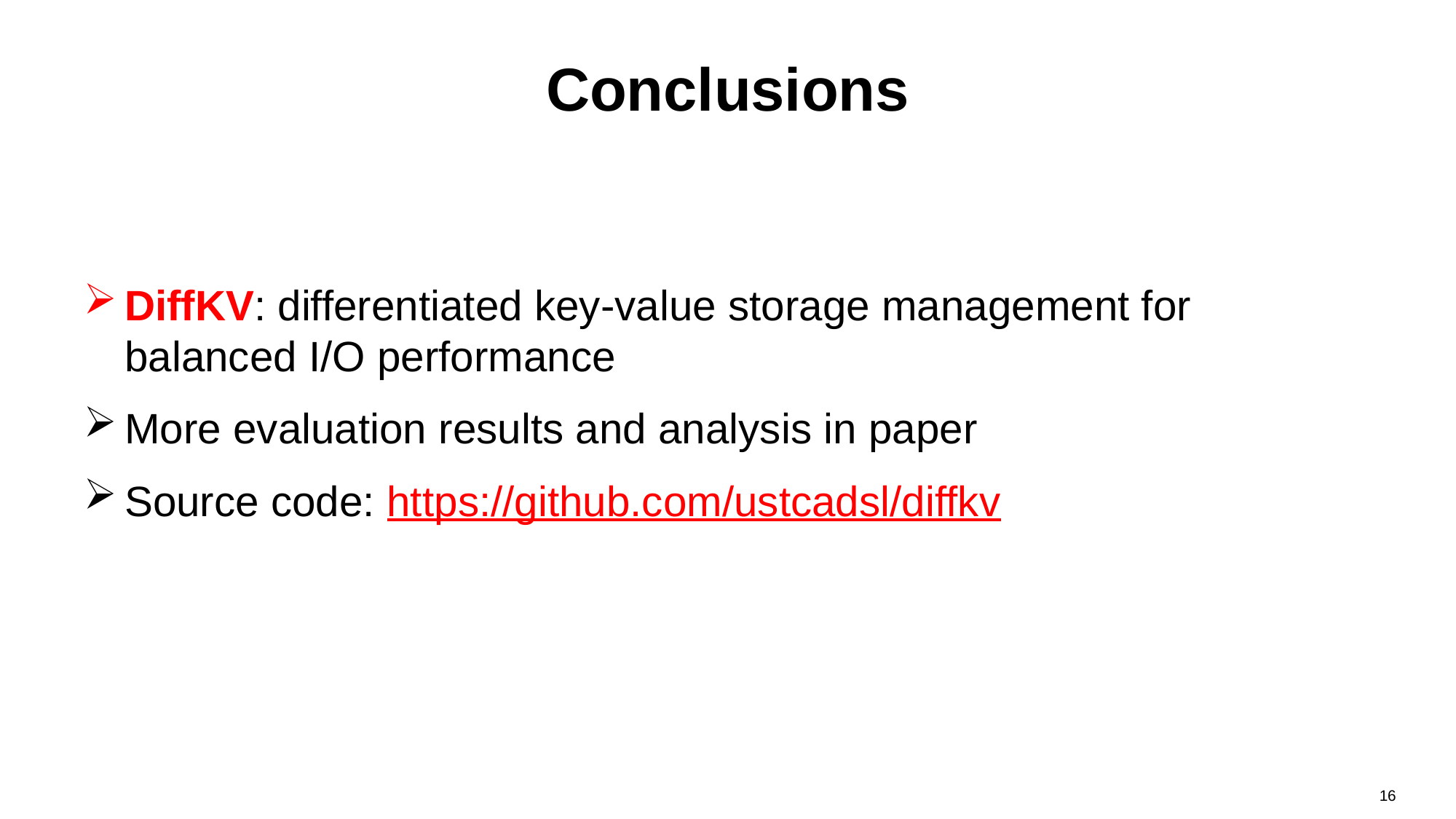

# Conclusions
DiffKV: differentiated key-value storage management for balanced I/O performance
More evaluation results and analysis in paper
Source code: https://github.com/ustcadsl/diffkv
16